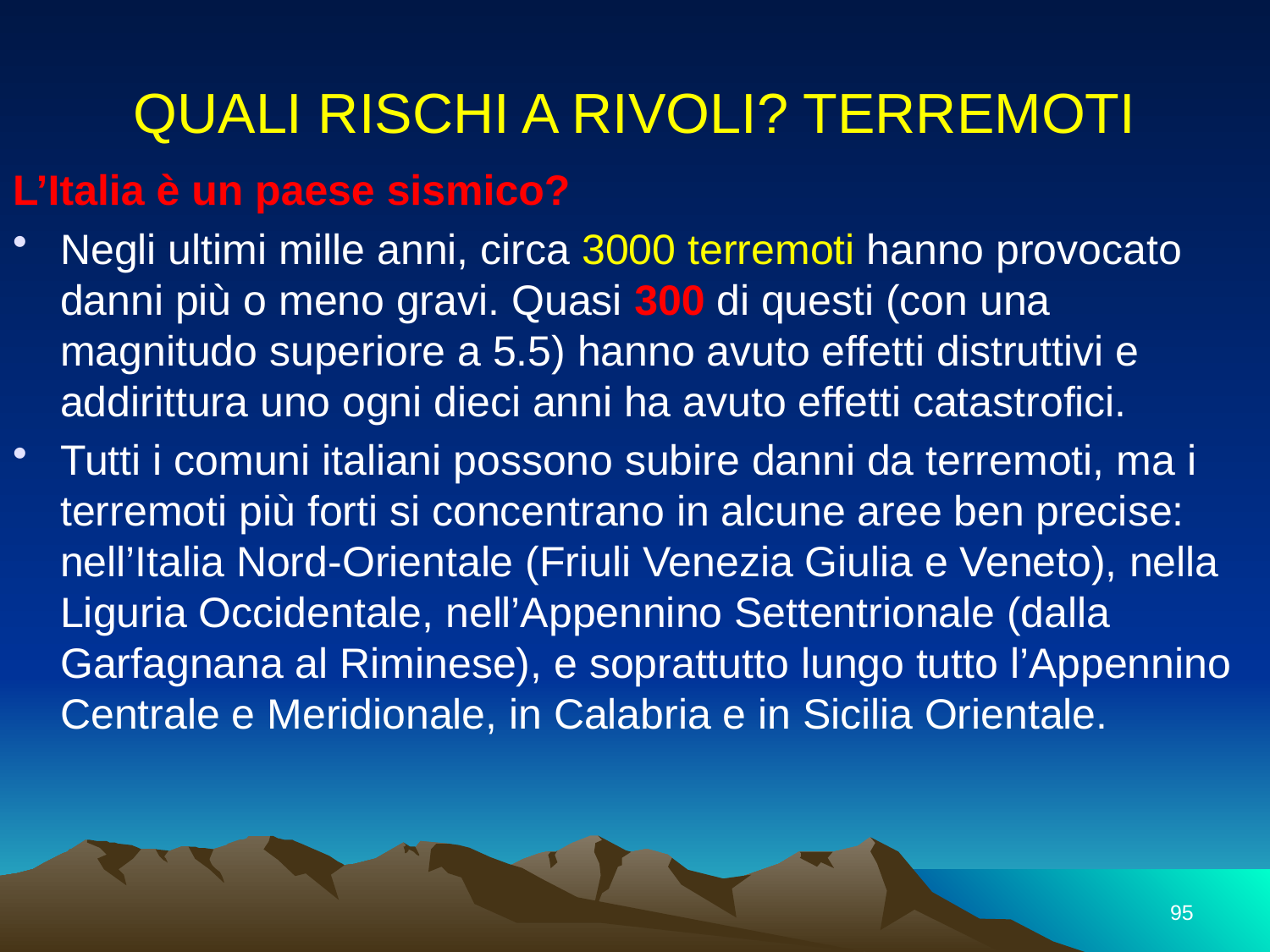

# QUALI RISCHI A RIVOLI? TERREMOTI
L’Italia è un paese sismico?
Negli ultimi mille anni, circa 3000 terremoti hanno provocato danni più o meno gravi. Quasi 300 di questi (con una magnitudo superiore a 5.5) hanno avuto effetti distruttivi e addirittura uno ogni dieci anni ha avuto effetti catastrofici.
Tutti i comuni italiani possono subire danni da terremoti, ma i terremoti più forti si concentrano in alcune aree ben precise: nell’Italia Nord-Orientale (Friuli Venezia Giulia e Veneto), nella Liguria Occidentale, nell’Appennino Settentrionale (dalla Garfagnana al Riminese), e soprattutto lungo tutto l’Appennino Centrale e Meridionale, in Calabria e in Sicilia Orientale.
95